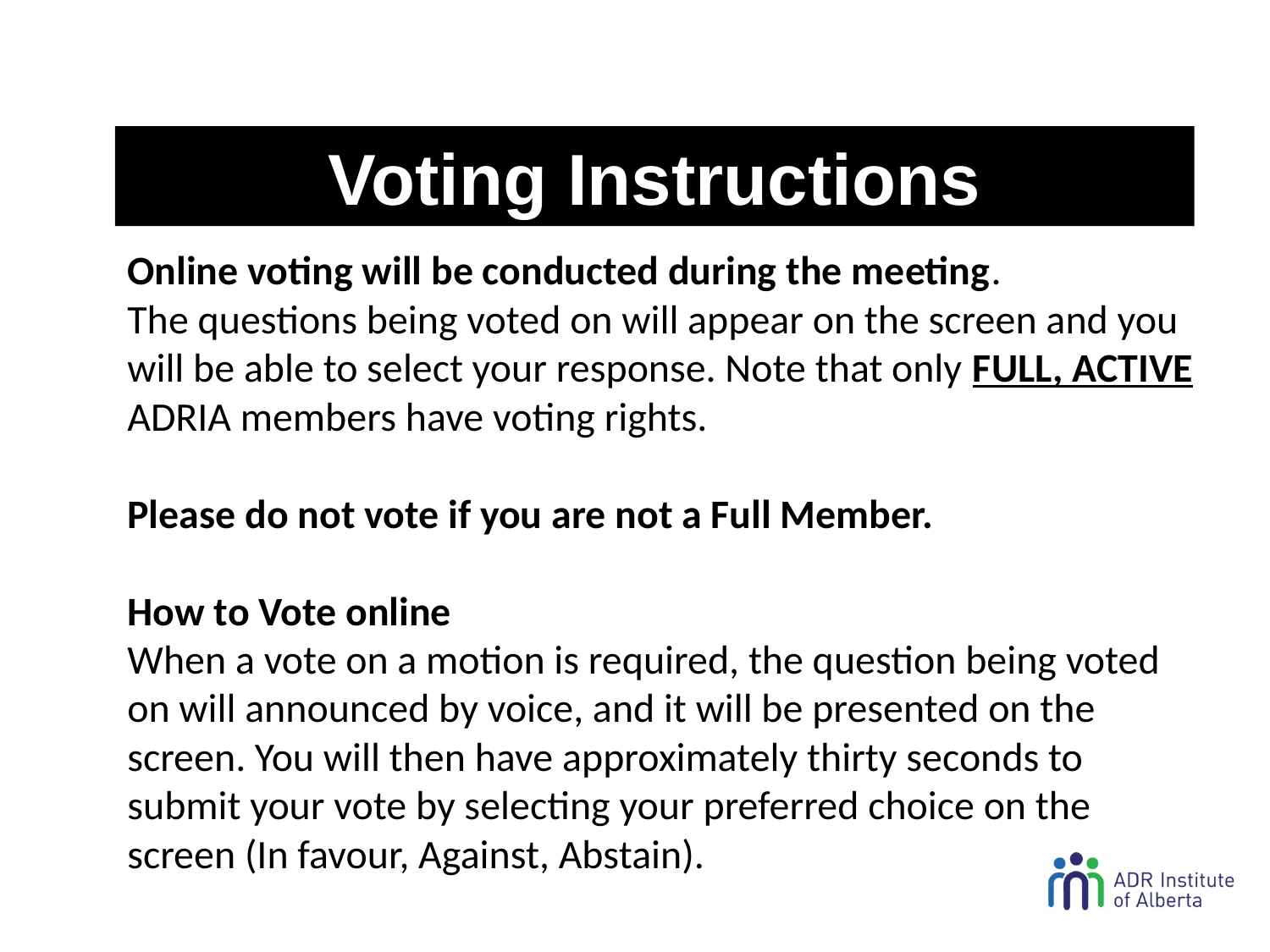

# Voting Instructions
Online voting will be conducted during the meeting.
The questions being voted on will appear on the screen and you will be able to select your response. Note that only FULL, ACTIVE ADRIA members have voting rights.

Please do not vote if you are not a Full Member.

How to Vote online
When a vote on a motion is required, the question being voted on will announced by voice, and it will be presented on the screen. You will then have approximately thirty seconds to submit your vote by selecting your preferred choice on the screen (In favour, Against, Abstain).